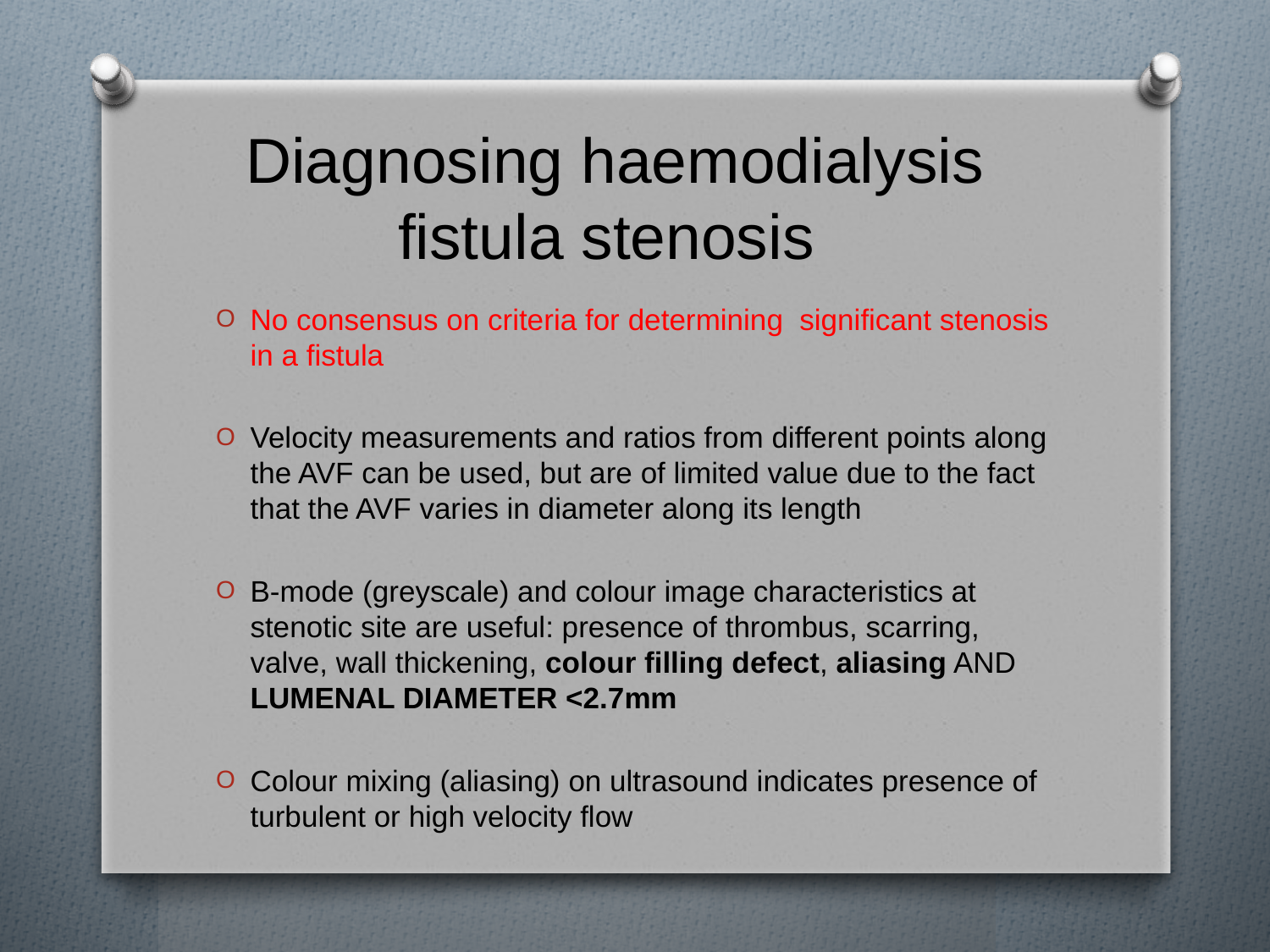

Diagnosing haemodialysis fistula stenosis
No consensus on criteria for determining  significant stenosis in a fistula

Velocity measurements and ratios from different points along the AVF can be used, but are of limited value due to the fact that the AVF varies in diameter along its length

B-mode (greyscale) and colour image characteristics at stenotic site are useful: presence of thrombus, scarring, valve, wall thickening, colour filling defect, aliasing AND LUMENAL DIAMETER <2.7mm

Colour mixing (aliasing) on ultrasound indicates presence of turbulent or high velocity flow